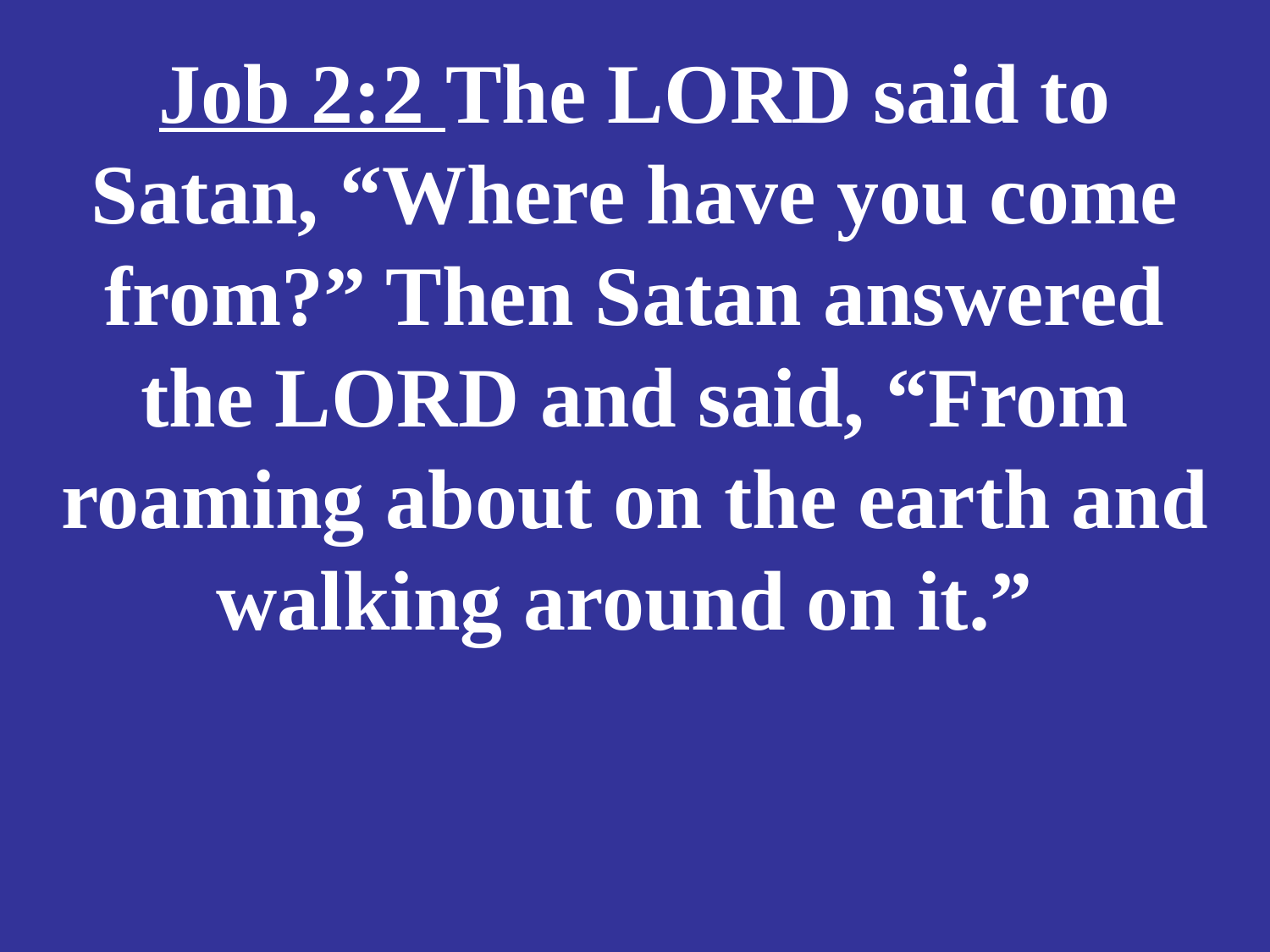

# Job 2:2 The LORD said to Satan, “Where have you come from?” Then Satan answered the LORD and said, “From roaming about on the earth and walking around on it.”